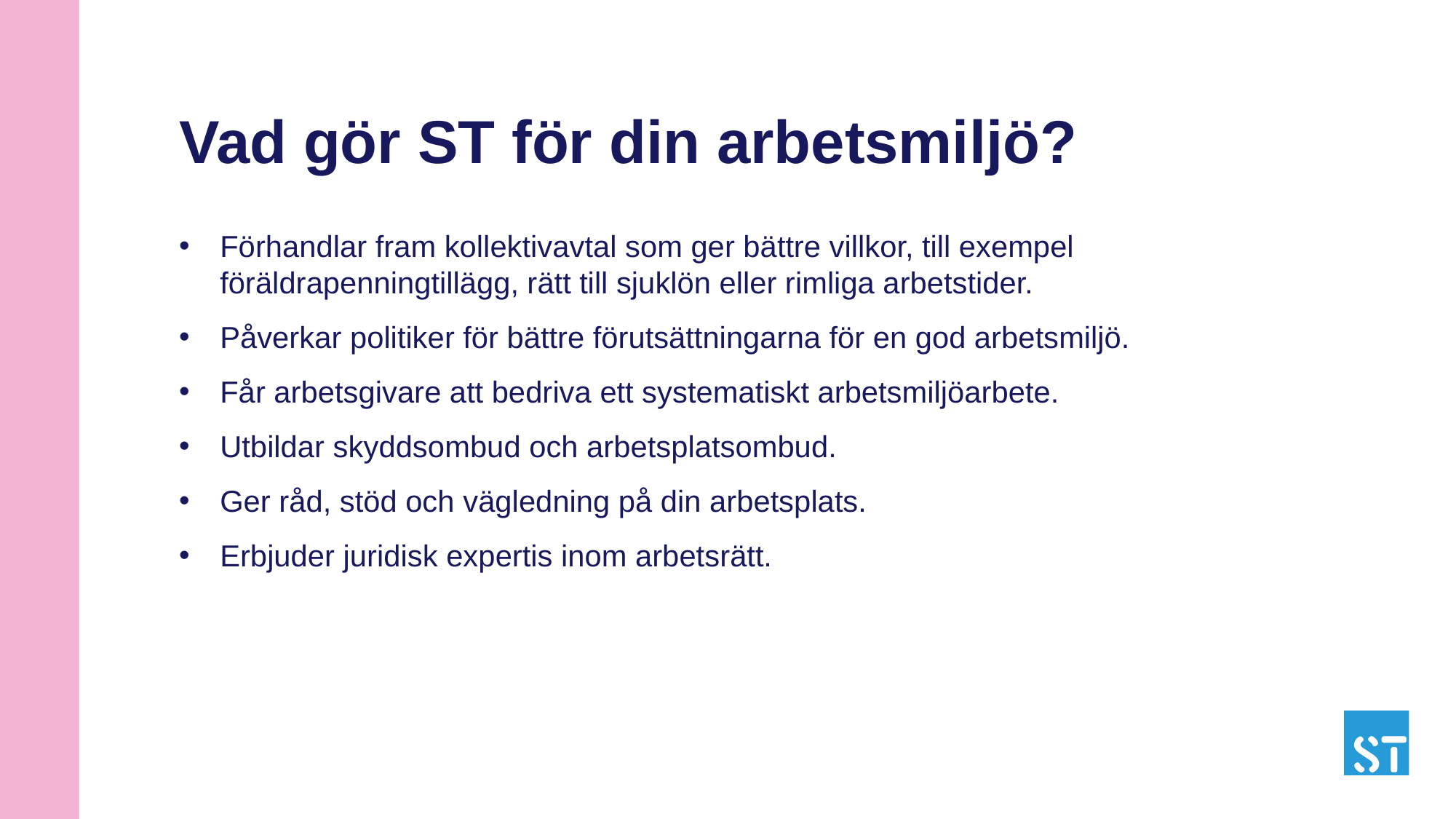

# Vad gör ST för din arbetsmiljö?
Förhandlar fram kollektivavtal som ger bättre villkor, till exempel föräldrapenningtillägg, rätt till sjuklön eller rimliga arbetstider.
Påverkar politiker för bättre förutsättningarna för en god arbetsmiljö.
Får arbetsgivare att bedriva ett systematiskt arbetsmiljöarbete.
Utbildar skyddsombud och arbetsplatsombud.
Ger råd, stöd och vägledning på din arbetsplats.
Erbjuder juridisk expertis inom arbetsrätt.